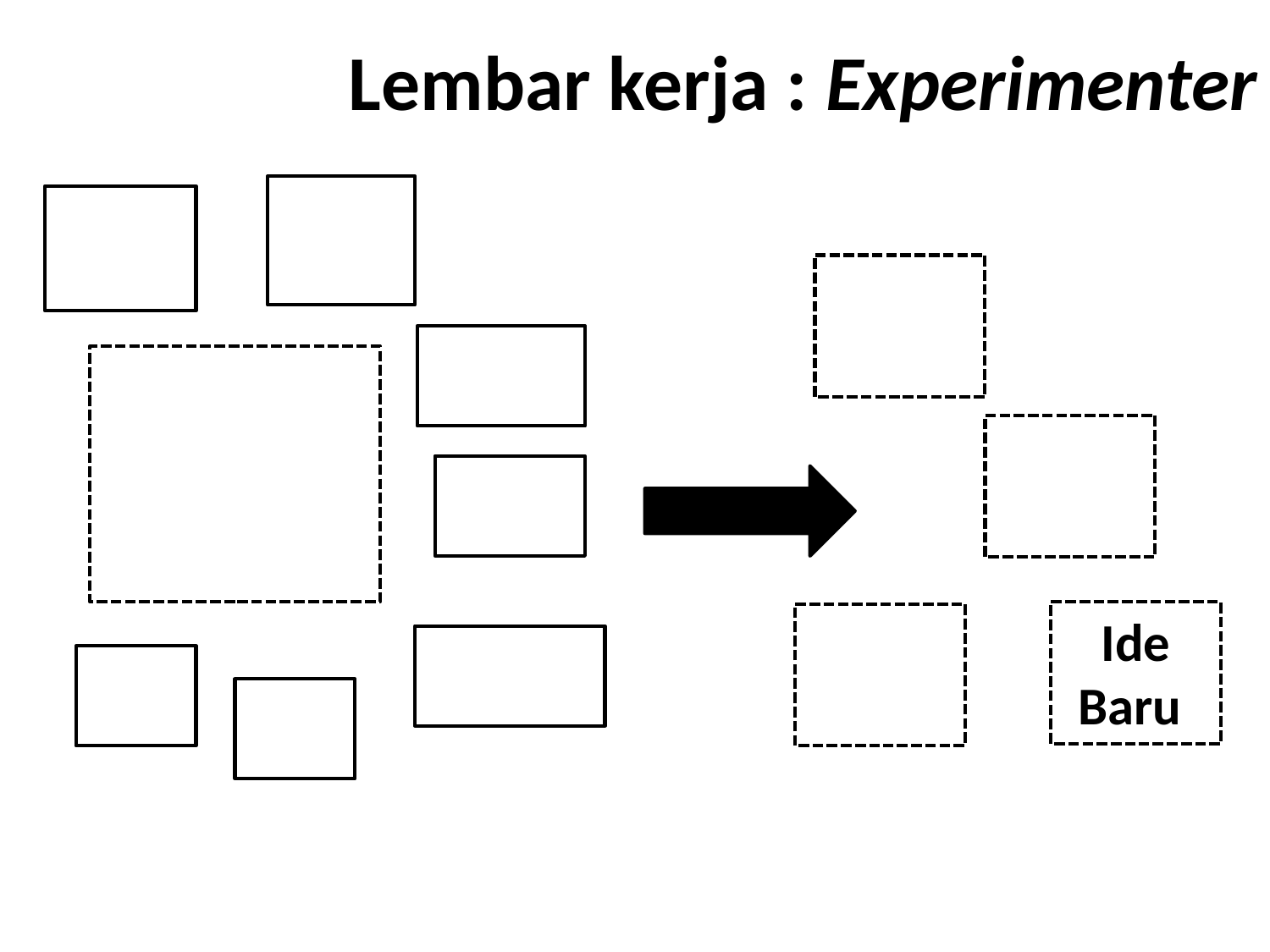

# Lembar kerja : Experimenter
Mobil masa depan

Bioetanol

Sepeda

Ide Baru

Kemacetan
Polusi
Reaksi Kimia